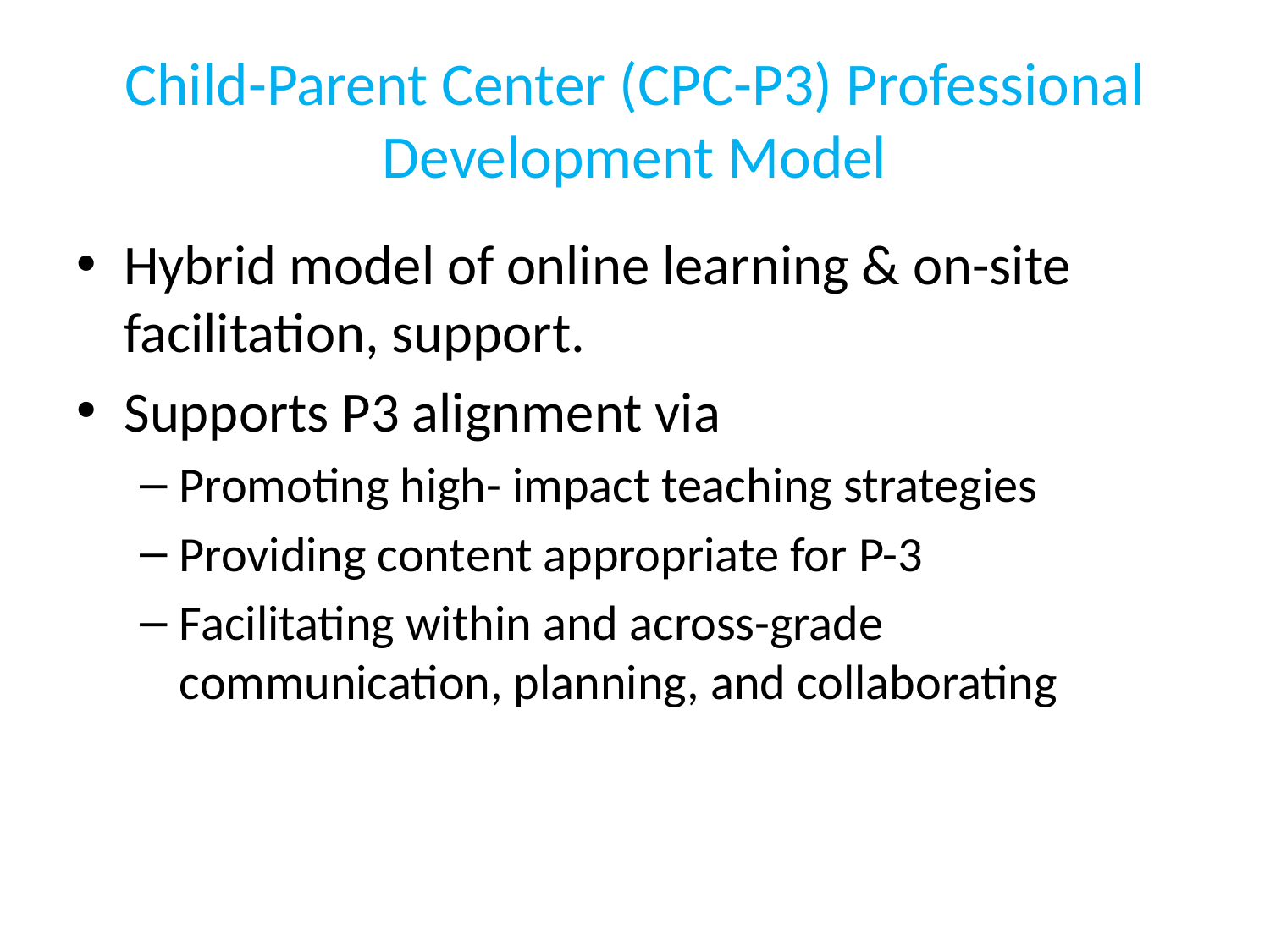

# Child-Parent Center (CPC-P3) Professional Development Model
Hybrid model of online learning & on-site facilitation, support.
Supports P3 alignment via
Promoting high- impact teaching strategies
Providing content appropriate for P-3
Facilitating within and across-grade communication, planning, and collaborating